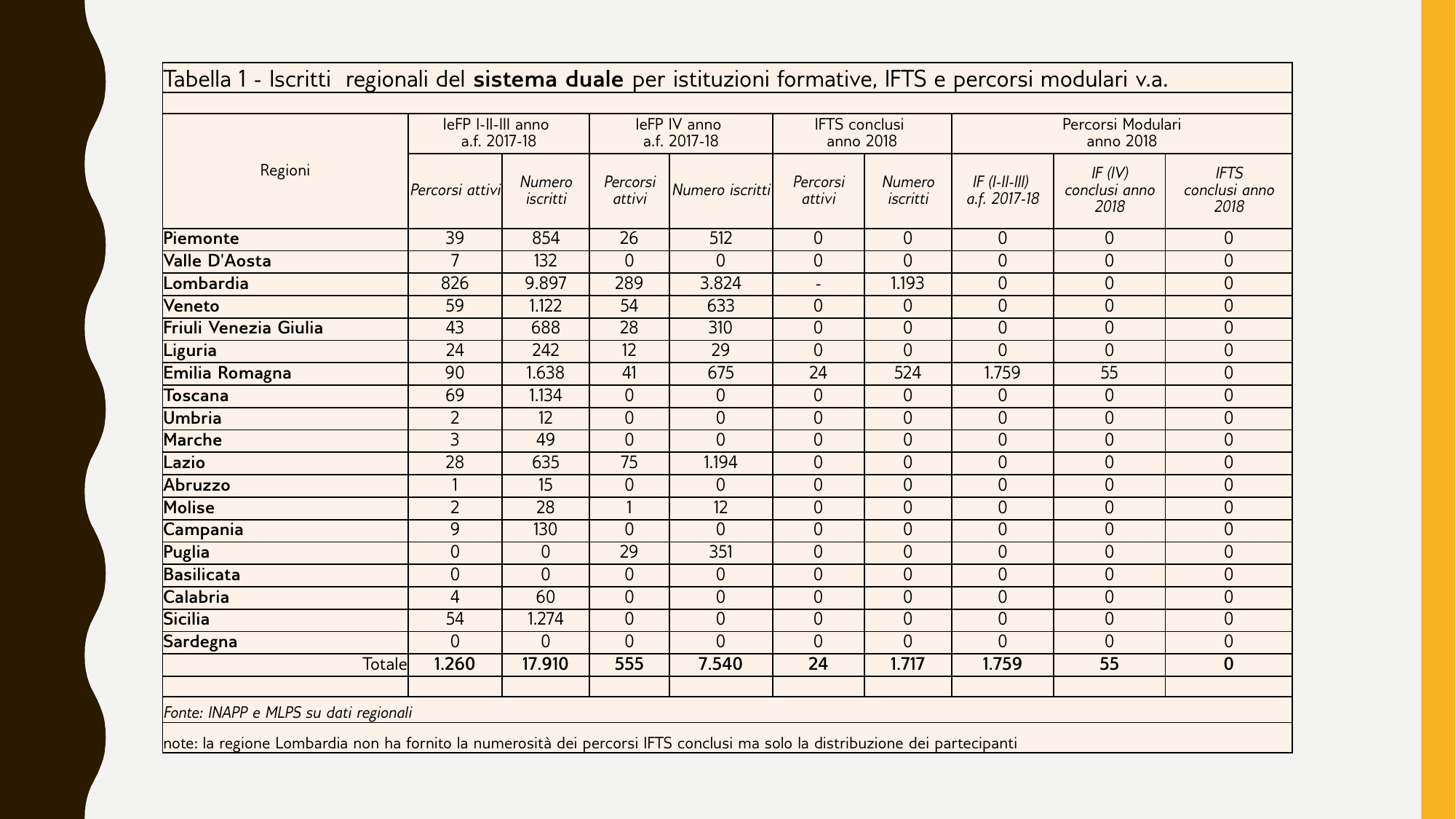

| Tabella 1 - Iscritti regionali del sistema duale per istituzioni formative, IFTS e percorsi modulari v.a. |  |  |  |  |  |  |  |  |  |
| --- | --- | --- | --- | --- | --- | --- | --- | --- | --- |
|  |  |  |  |  |  |  |  |  |  |
| Regioni | IeFP I-II-III anno a.f. 2017-18 |  | IeFP IV anno a.f. 2017-18 |  | IFTS conclusi anno 2018 |  | Percorsi Modulari anno 2018 |  |  |
|  | Percorsi attivi | Numero iscritti | Percorsi attivi | Numero iscritti | Percorsi attivi | Numero iscritti | IF (I-II-III) a.f. 2017-18 | IF (IV) conclusi anno 2018 | IFTS conclusi anno 2018 |
| Piemonte | 39 | 854 | 26 | 512 | 0 | 0 | 0 | 0 | 0 |
| Valle D'Aosta | 7 | 132 | 0 | 0 | 0 | 0 | 0 | 0 | 0 |
| Lombardia | 826 | 9.897 | 289 | 3.824 | - | 1.193 | 0 | 0 | 0 |
| Veneto | 59 | 1.122 | 54 | 633 | 0 | 0 | 0 | 0 | 0 |
| Friuli Venezia Giulia | 43 | 688 | 28 | 310 | 0 | 0 | 0 | 0 | 0 |
| Liguria | 24 | 242 | 12 | 29 | 0 | 0 | 0 | 0 | 0 |
| Emilia Romagna | 90 | 1.638 | 41 | 675 | 24 | 524 | 1.759 | 55 | 0 |
| Toscana | 69 | 1.134 | 0 | 0 | 0 | 0 | 0 | 0 | 0 |
| Umbria | 2 | 12 | 0 | 0 | 0 | 0 | 0 | 0 | 0 |
| Marche | 3 | 49 | 0 | 0 | 0 | 0 | 0 | 0 | 0 |
| Lazio | 28 | 635 | 75 | 1.194 | 0 | 0 | 0 | 0 | 0 |
| Abruzzo | 1 | 15 | 0 | 0 | 0 | 0 | 0 | 0 | 0 |
| Molise | 2 | 28 | 1 | 12 | 0 | 0 | 0 | 0 | 0 |
| Campania | 9 | 130 | 0 | 0 | 0 | 0 | 0 | 0 | 0 |
| Puglia | 0 | 0 | 29 | 351 | 0 | 0 | 0 | 0 | 0 |
| Basilicata | 0 | 0 | 0 | 0 | 0 | 0 | 0 | 0 | 0 |
| Calabria | 4 | 60 | 0 | 0 | 0 | 0 | 0 | 0 | 0 |
| Sicilia | 54 | 1.274 | 0 | 0 | 0 | 0 | 0 | 0 | 0 |
| Sardegna | 0 | 0 | 0 | 0 | 0 | 0 | 0 | 0 | 0 |
| Totale | 1.260 | 17.910 | 555 | 7.540 | 24 | 1.717 | 1.759 | 55 | 0 |
|  |  |  |  |  |  |  |  |  |  |
| Fonte: INAPP e MLPS su dati regionali |  |  |  |  |  |  |  |  |  |
| note: la regione Lombardia non ha fornito la numerosità dei percorsi IFTS conclusi ma solo la distribuzione dei partecipanti |  |  |  |  |  |  |  |  |  |